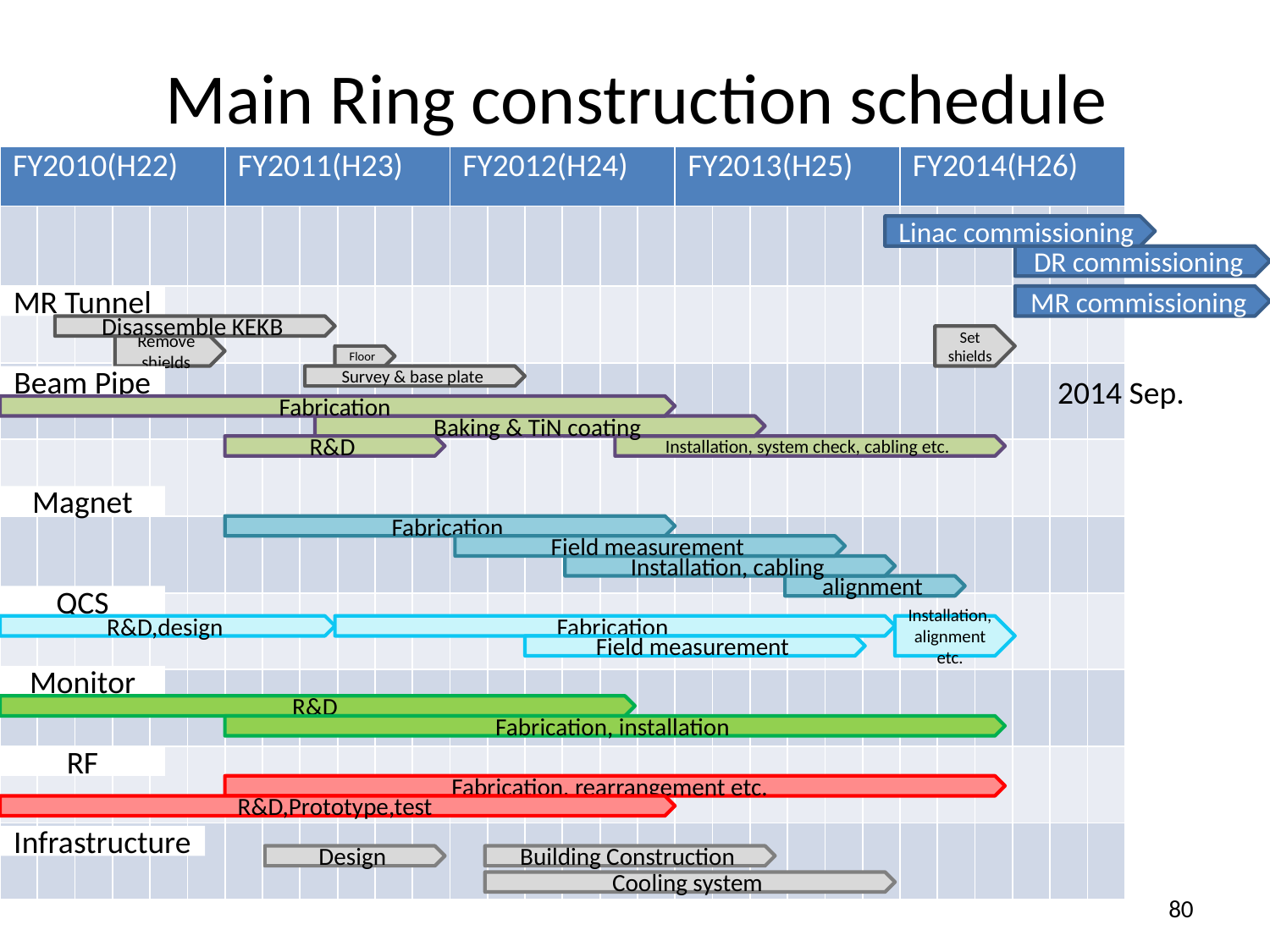

# Main Ring construction schedule
| FY2010(H22) |  |  |  |  |  | FY2011(H23) |  |  |  |  |  | FY2012(H24) |  |  |  |  |  | FY2013(H25) |  |  |  |  |  | FY2014(H26) |  |  |  |  |  |
| --- | --- | --- | --- | --- | --- | --- | --- | --- | --- | --- | --- | --- | --- | --- | --- | --- | --- | --- | --- | --- | --- | --- | --- | --- | --- | --- | --- | --- | --- |
|  |  |  |  |  |  |  |  |  |  |  |  |  |  |  |  |  |  |  |  |  |  |  |  |  |  |  |  |  |  |
|  |  |  |  |  |  |  |  |  |  |  |  |  |  |  |  |  |  |  |  |  |  |  |  |  |  |  |  |  |  |
|  |  |  |  |  |  |  |  |  |  |  |  |  |  |  |  |  |  |  |  |  |  |  |  |  |  |  |  |  |  |
|  |  |  |  |  |  |  |  |  |  |  |  |  |  |  |  |  |  |  |  |  |  |  |  |  |  |  |  |  |  |
|  |  |  |  |  |  |  |  |  |  |  |  |  |  |  |  |  |  |  |  |  |  |  |  |  |  |  |  |  |  |
|  |  |  |  |  |  |  |  |  |  |  |  |  |  |  |  |  |  |  |  |  |  |  |  |  |  |  |  |  |  |
|  |  |  |  |  |  |  |  |  |  |  |  |  |  |  |  |  |  |  |  |  |  |  |  |  |  |  |  |  |  |
|  |  |  |  |  |  |  |  |  |  |  |  |  |  |  |  |  |  |  |  |  |  |  |  |  |  |  |  |  |  |
|  |  |  |  |  |  |  |  |  |  |  |  |  |  |  |  |  |  |  |  |  |  |  |  |  |  |  |  |  |  |
Linac commissioning
DR commissioning
MR Tunnel
MR commissioning
Disassemble KEKB
Set shields
Remove shields
Floor
Beam Pipe
Survey & base plate
2014 Sep.
Fabrication
Baking & TiN coating
R&D
Installation, system check, cabling etc.
Magnet
Fabrication
Field measurement
Installation, cabling
alignment
QCS
R&D,design
Fabrication
Installation, alignment etc.
Field measurement
Monitor
R&D
Fabrication, installation
RF
Fabrication, rearrangement etc.
R&D,Prototype,test
Infrastructure
Design
Building Construction
Cooling system
80